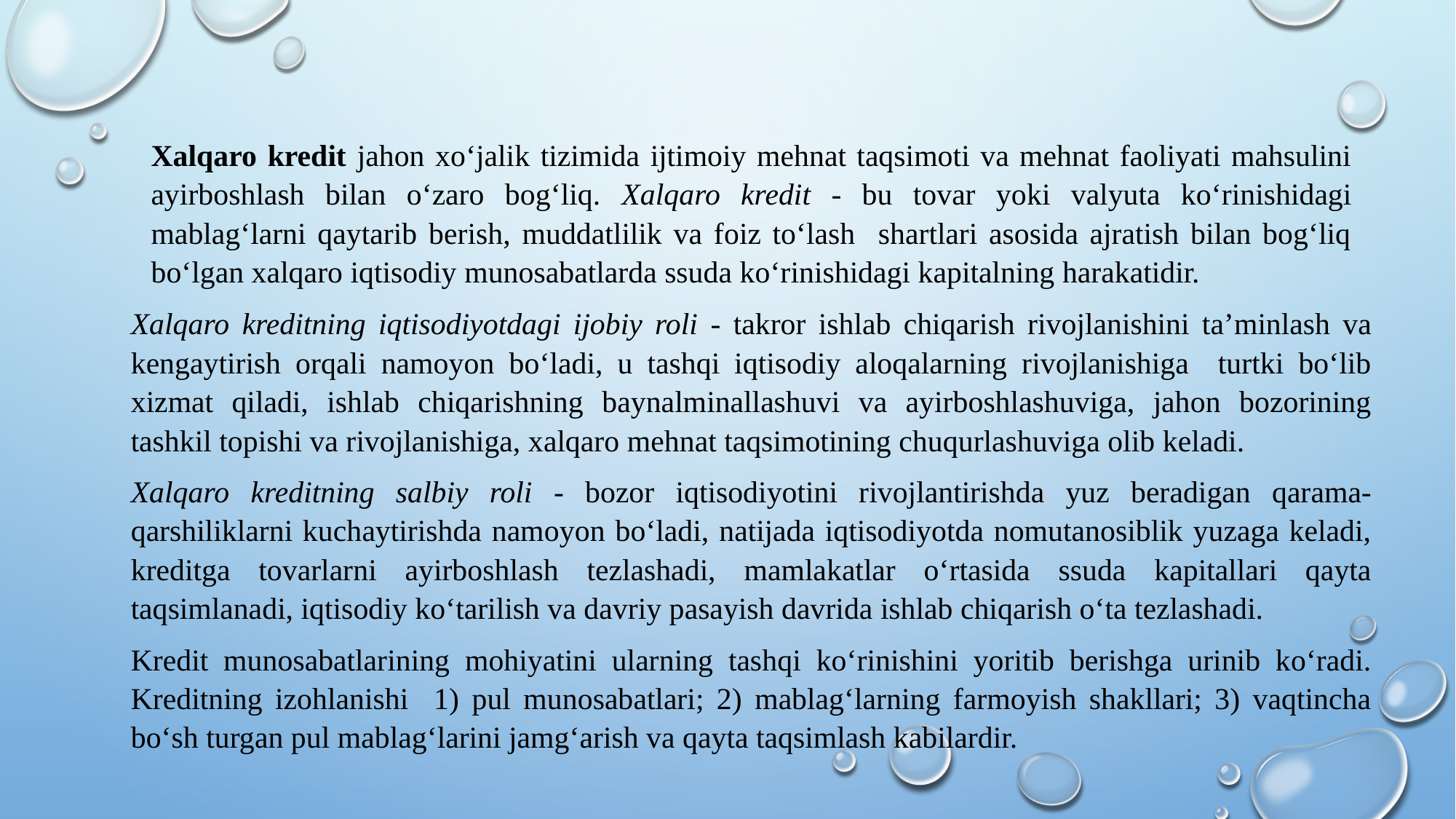

Xalqaro kredit jahon xo‘jalik tizimida ijtimoiy mehnat taqsimoti va mehnat faoliyati mahsulini ayirboshlash bilan o‘zaro bog‘liq. Xalqaro kredit - bu tovar yoki valyuta ko‘rinishidagi mablag‘larni qaytarib berish, muddatlilik va foiz to‘lash  shartlari asosida ajratish bilan bog‘liq bo‘lgan xalqaro iqtisodiy munosabatlarda ssuda ko‘rinishidagi kapitalning harakatidir.
Xalqaro kreditning iqtisodiyotdagi ijobiy roli - takror ishlab chiqarish rivojlanishini ta’minlash va kengaytirish orqali namoyon bo‘ladi, u tashqi iqtisodiy aloqalarning rivojlanishiga  turtki bo‘lib xizmat qiladi, ishlab chiqarishning baynalminallashuvi va ayirboshlashuviga, jahon bozorining tashkil topishi va rivojlanishiga, xalqaro mehnat taqsimotining chuqurlashuviga olib keladi.
Xalqaro kreditning salbiy roli - bozor iqtisodiyotini rivojlantirishda yuz beradigan qarama-qarshiliklarni kuchaytirishda namoyon bo‘ladi, natijada iqtisodiyotda nomutanosiblik yuzaga keladi, kreditga tovarlarni ayirboshlash tezlashadi, mamlakatlar o‘rtasida ssuda kapitallari qayta taqsimlanadi, iqtisodiy ko‘tarilish va davriy pasayish davrida ishlab chiqarish o‘ta tezlashadi.
Kredit munosabatlarining mohiyatini ularning tashqi ko‘rinishini yoritib berishga urinib ko‘radi. Kreditning izohlanishi  1) pul munosabatlari; 2) mablag‘larning farmoyish shakllari; 3) vaqtincha bo‘sh turgan pul mablag‘larini jamg‘arish va qayta taqsimlash kabilardir.